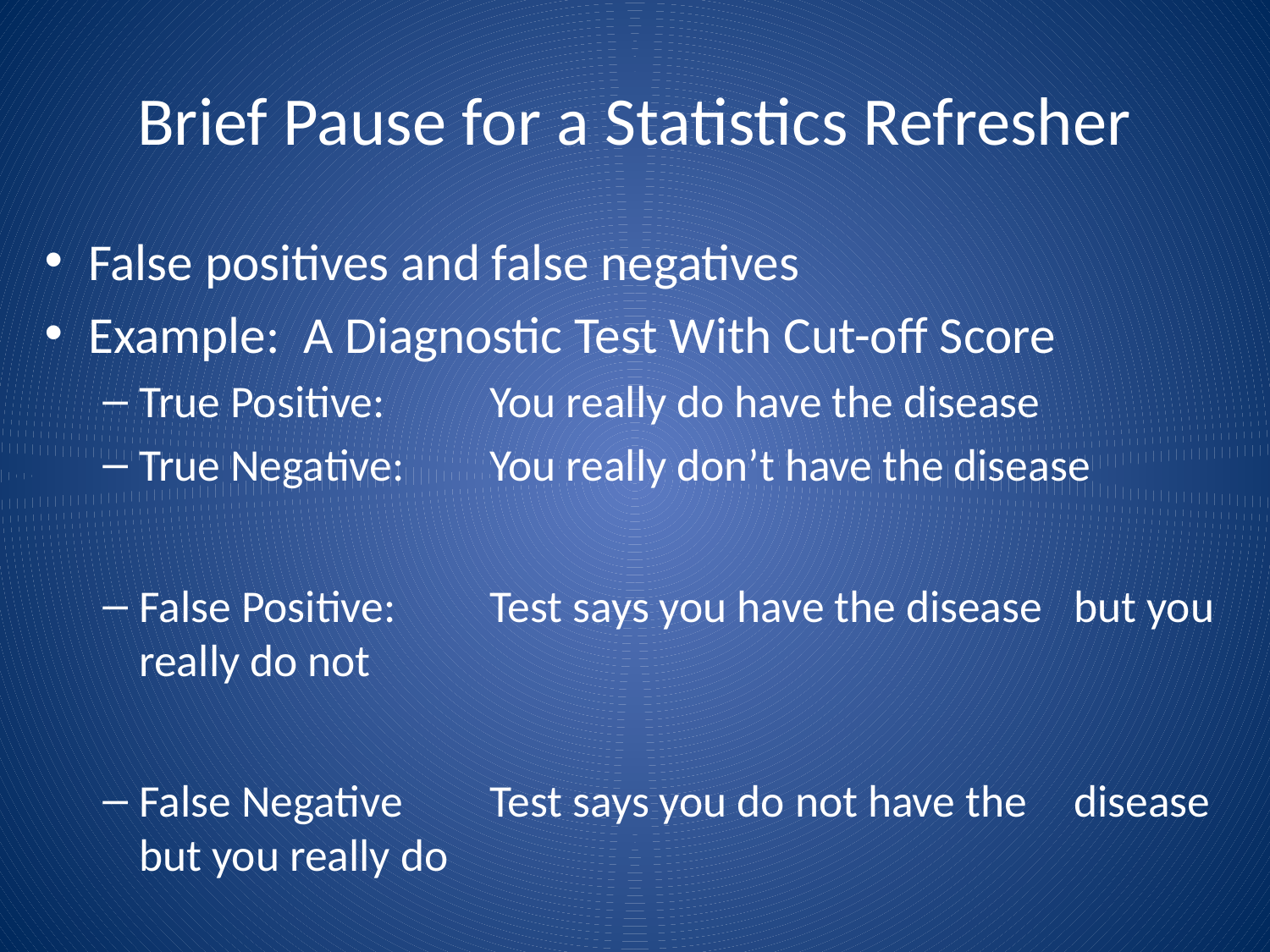

# Brief Pause for a Statistics Refresher
False positives and false negatives
Example:  A Diagnostic Test With Cut-off Score
True Positive:		You really do have the disease
True Negative:	You really don’t have the disease

False Positive:	Test says you have the disease 					but you really do not

False Negative	Test says you do not have the 					disease but you really do